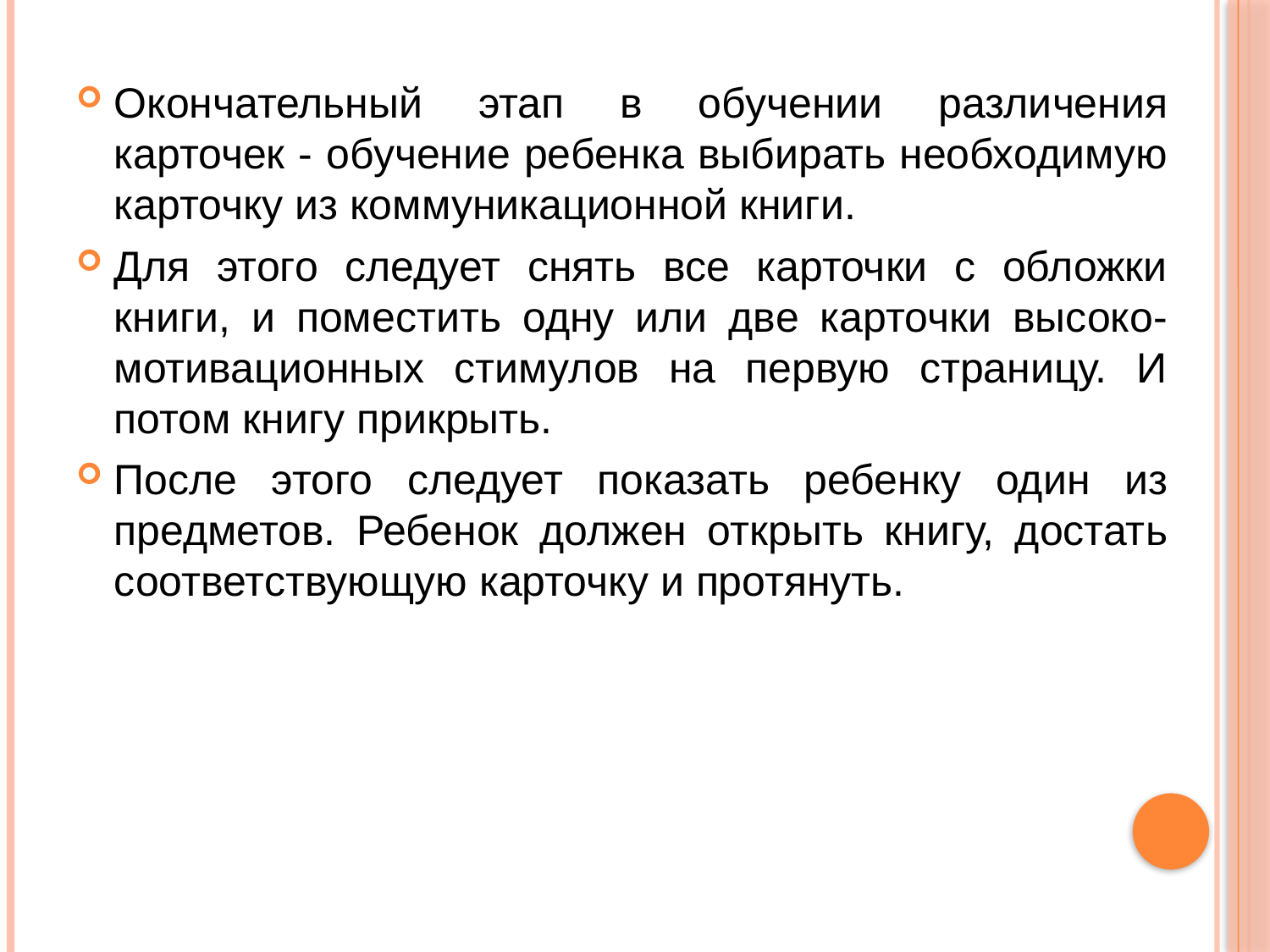

Окончательный этап в обучении различения карточек - обучение ребенка выбирать необходимую карточку из коммуникационной книги.
Для этого следует снять все карточки с обложки книги, и поместить одну или две карточки высоко-мотивационных стимулов на первую страницу. И потом книгу прикрыть.
После этого следует показать ребенку один из предметов. Ребенок должен открыть книгу, достать соответствующую карточку и протянуть.